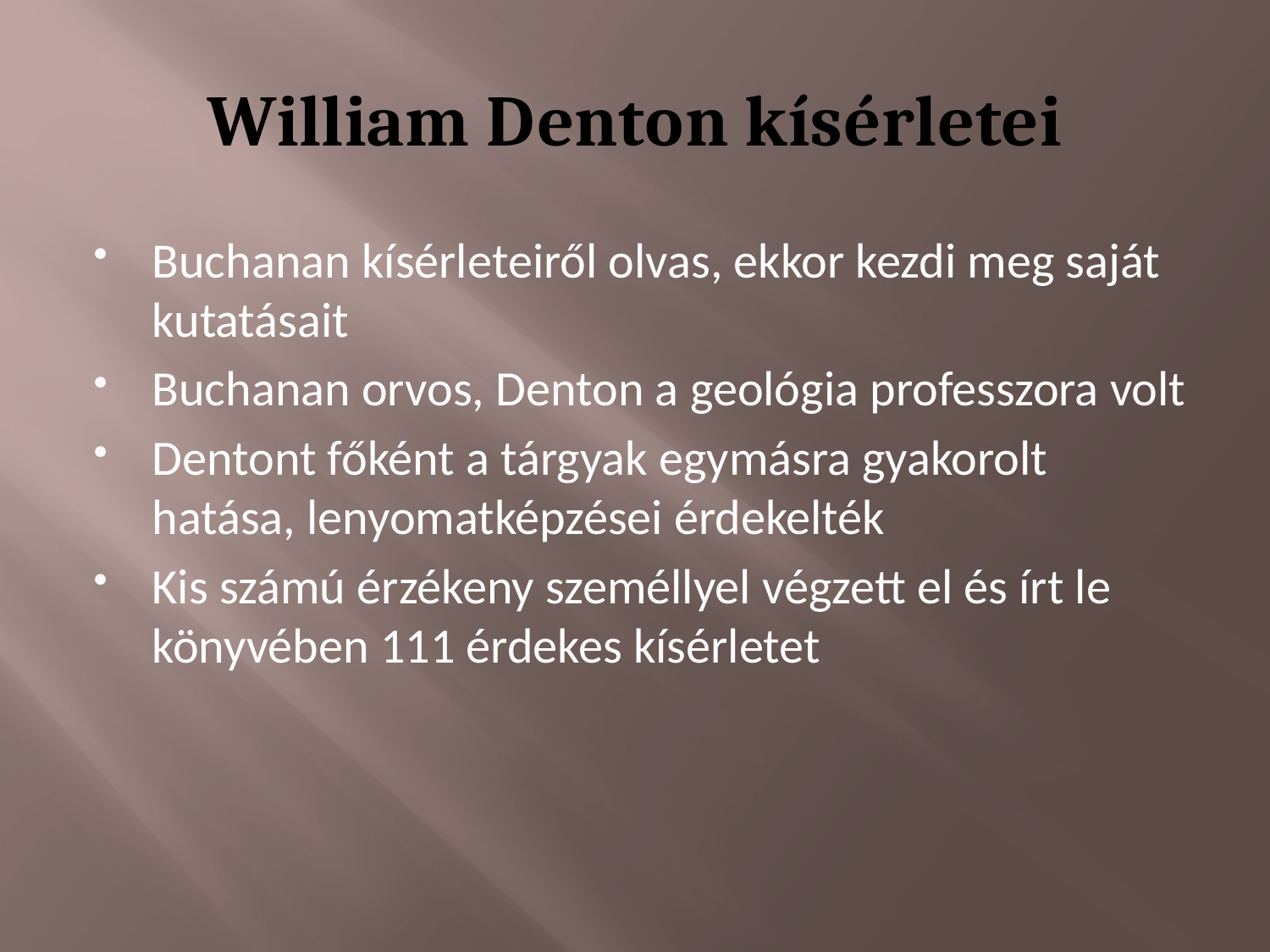

# William Denton kísérletei
Buchanan kísérleteiről olvas, ekkor kezdi meg saját kutatásait
Buchanan orvos, Denton a geológia professzora volt
Dentont főként a tárgyak egymásra gyakorolt hatása, lenyomatképzései érdekelték
Kis számú érzékeny személlyel végzett el és írt le könyvében 111 érdekes kísérletet